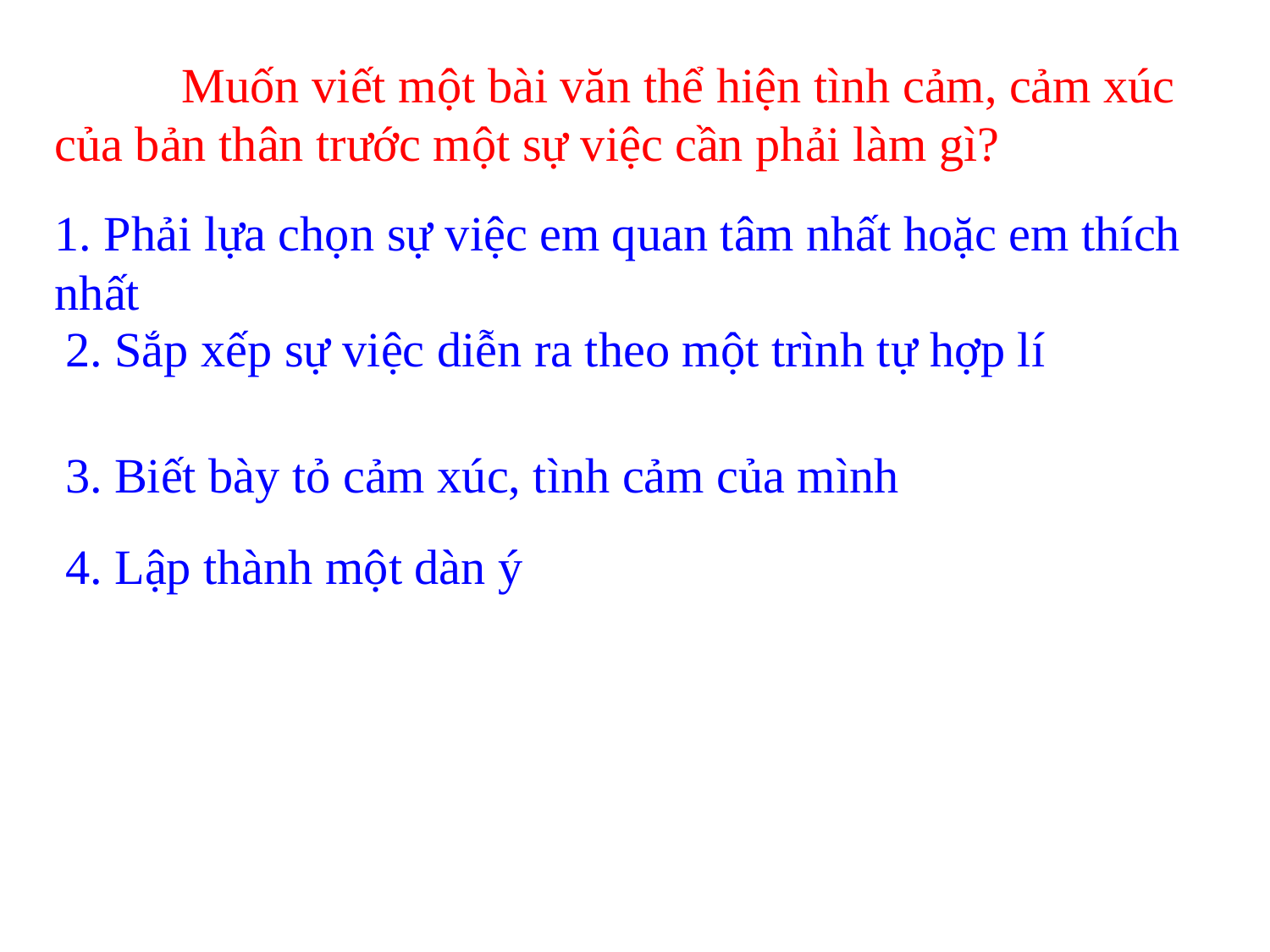

Muốn viết một bài văn thể hiện tình cảm, cảm xúc của bản thân trước một sự việc cần phải làm gì?
1. Phải lựa chọn sự việc em quan tâm nhất hoặc em thích nhất
2. Sắp xếp sự việc diễn ra theo một trình tự hợp lí
3. Biết bày tỏ cảm xúc, tình cảm của mình
4. Lập thành một dàn ý